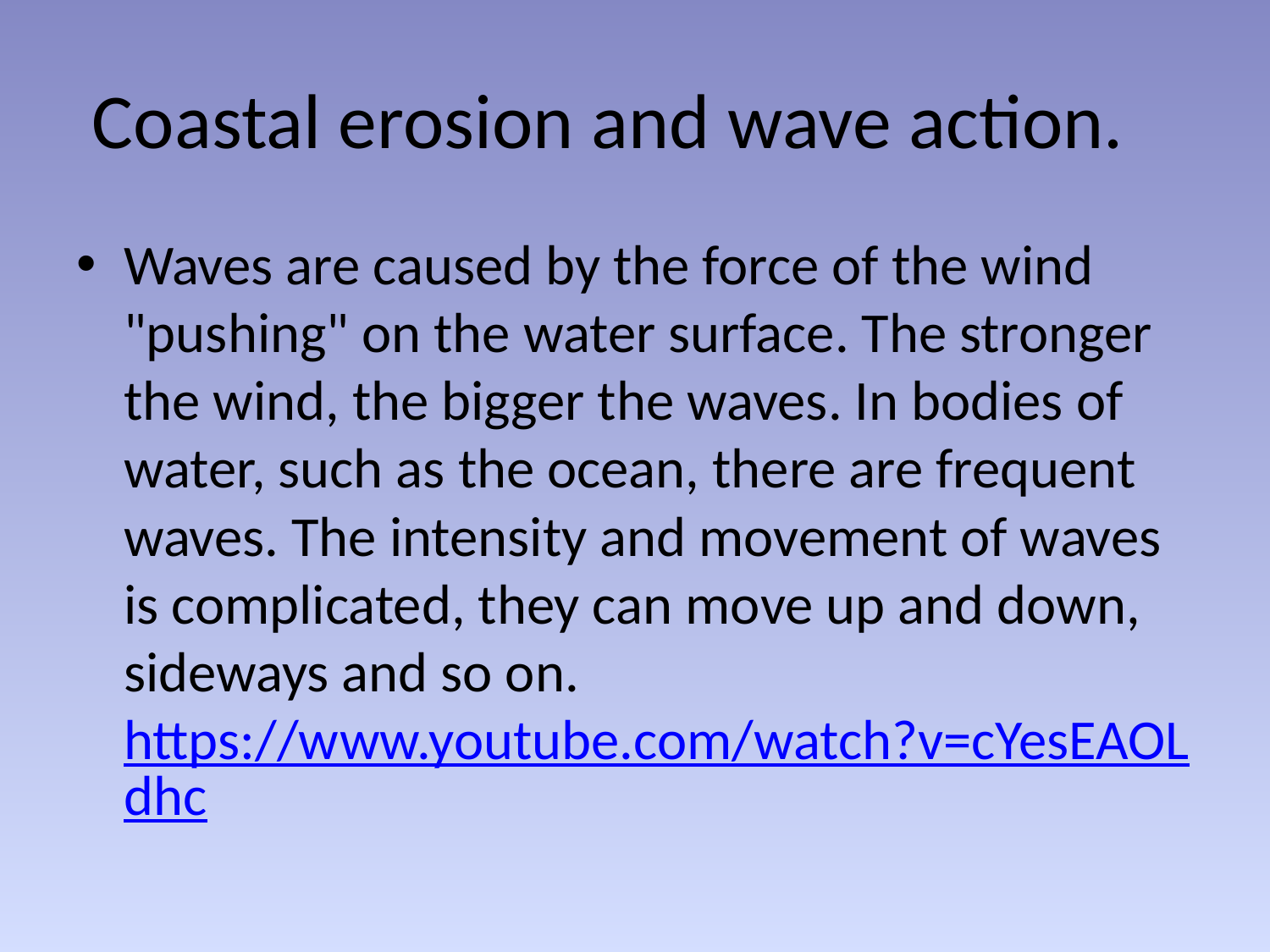

# Coastal erosion and wave action.
Waves are caused by the force of the wind "pushing" on the water surface. The stronger the wind, the bigger the waves. In bodies of water, such as the ocean, there are frequent waves. The intensity and movement of waves is complicated, they can move up and down, sideways and so on. https://www.youtube.com/watch?v=cYesEAOLdhc